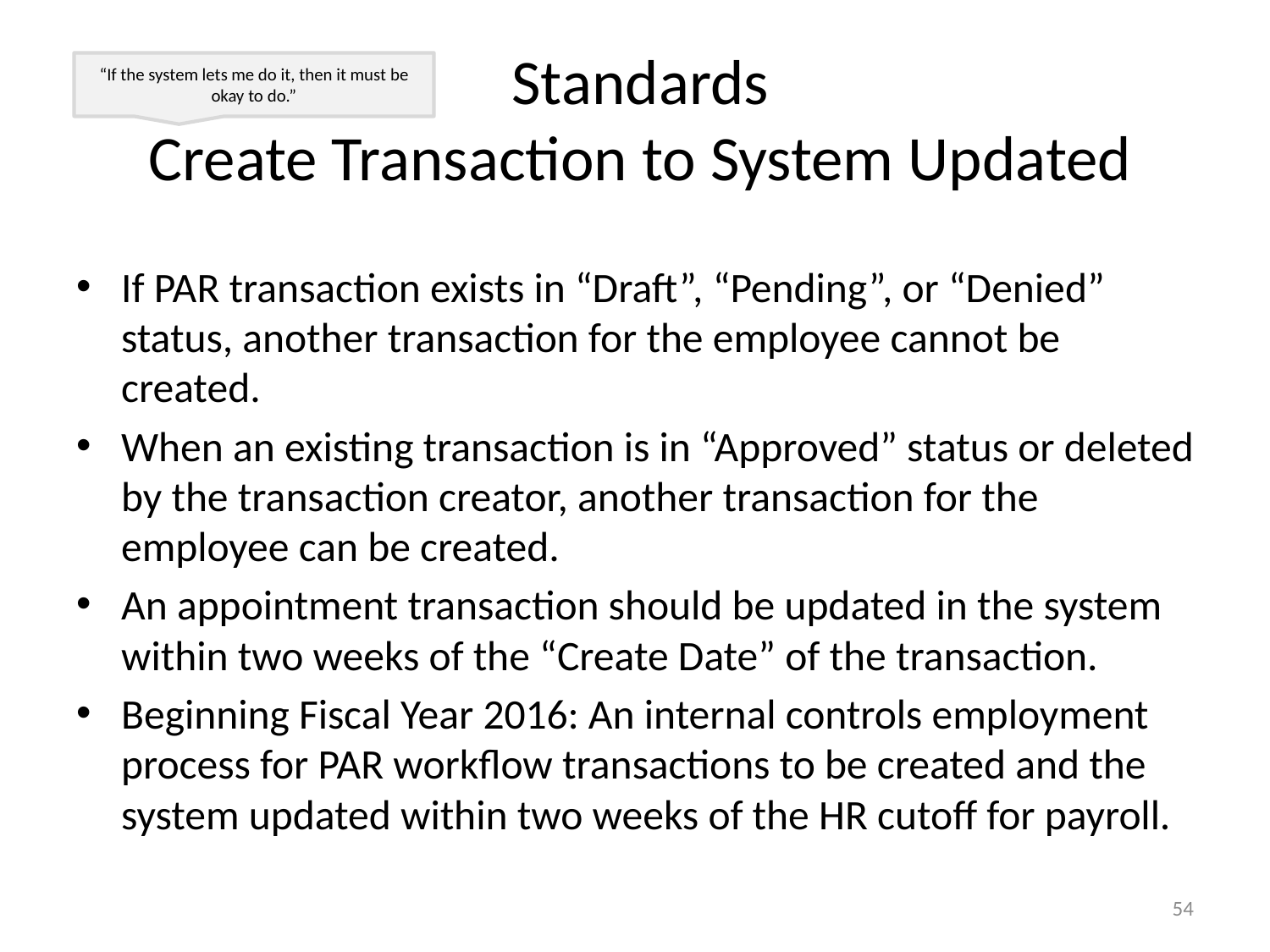

# Standards Create Transaction to System Updated
“If the system lets me do it, then it must be okay to do.”
If PAR transaction exists in “Draft”, “Pending”, or “Denied” status, another transaction for the employee cannot be created.
When an existing transaction is in “Approved” status or deleted by the transaction creator, another transaction for the employee can be created.
An appointment transaction should be updated in the system within two weeks of the “Create Date” of the transaction.
Beginning Fiscal Year 2016: An internal controls employment process for PAR workflow transactions to be created and the system updated within two weeks of the HR cutoff for payroll.

54